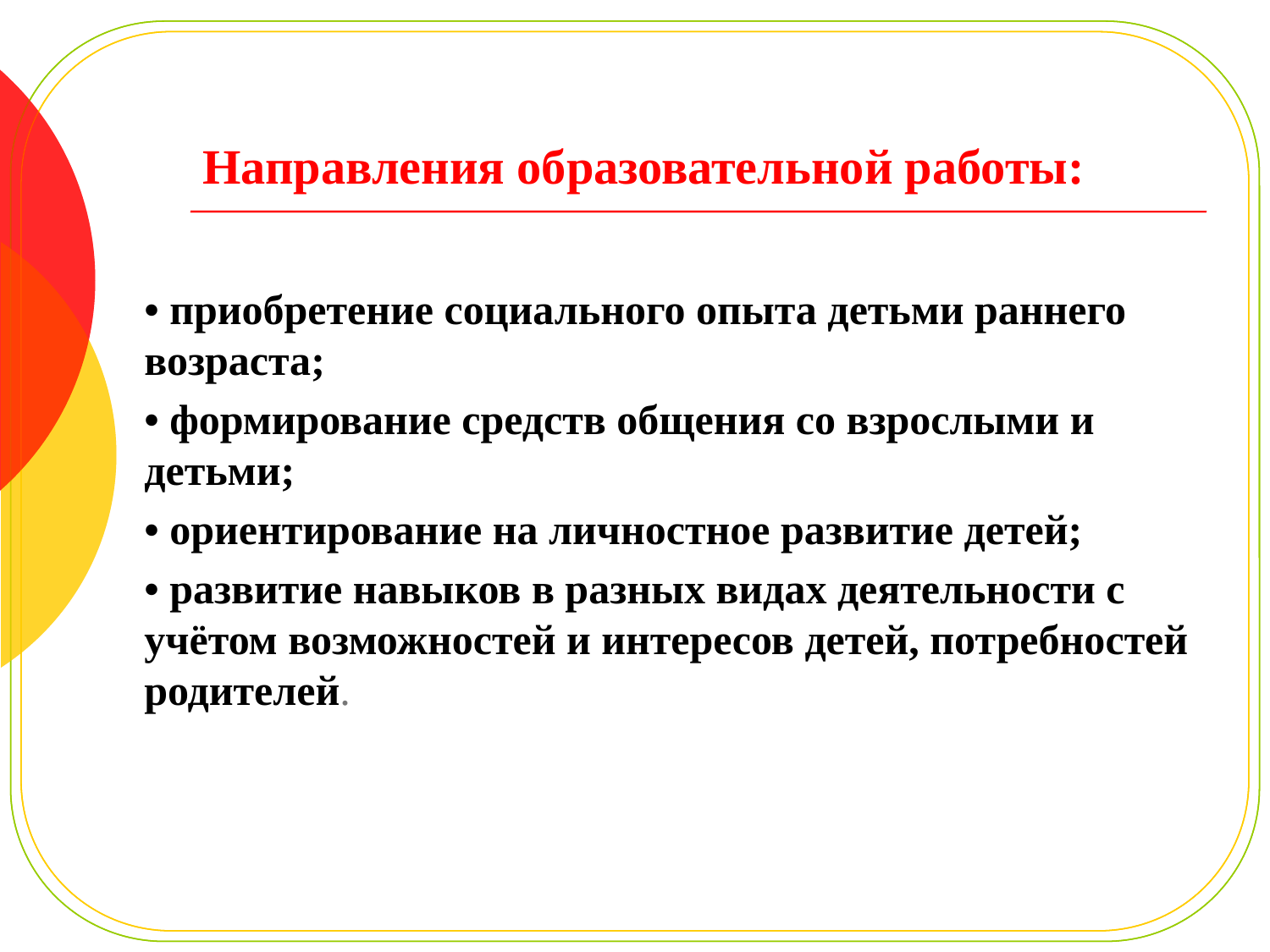

# Направления образовательной работы:
• приобретение социального опыта детьми раннего возраста;
• формирование средств общения со взрослыми и детьми;
• ориентирование на личностное развитие детей;
• развитие навыков в разных видах деятельности с учётом возможностей и интересов детей, потребностей родителей.